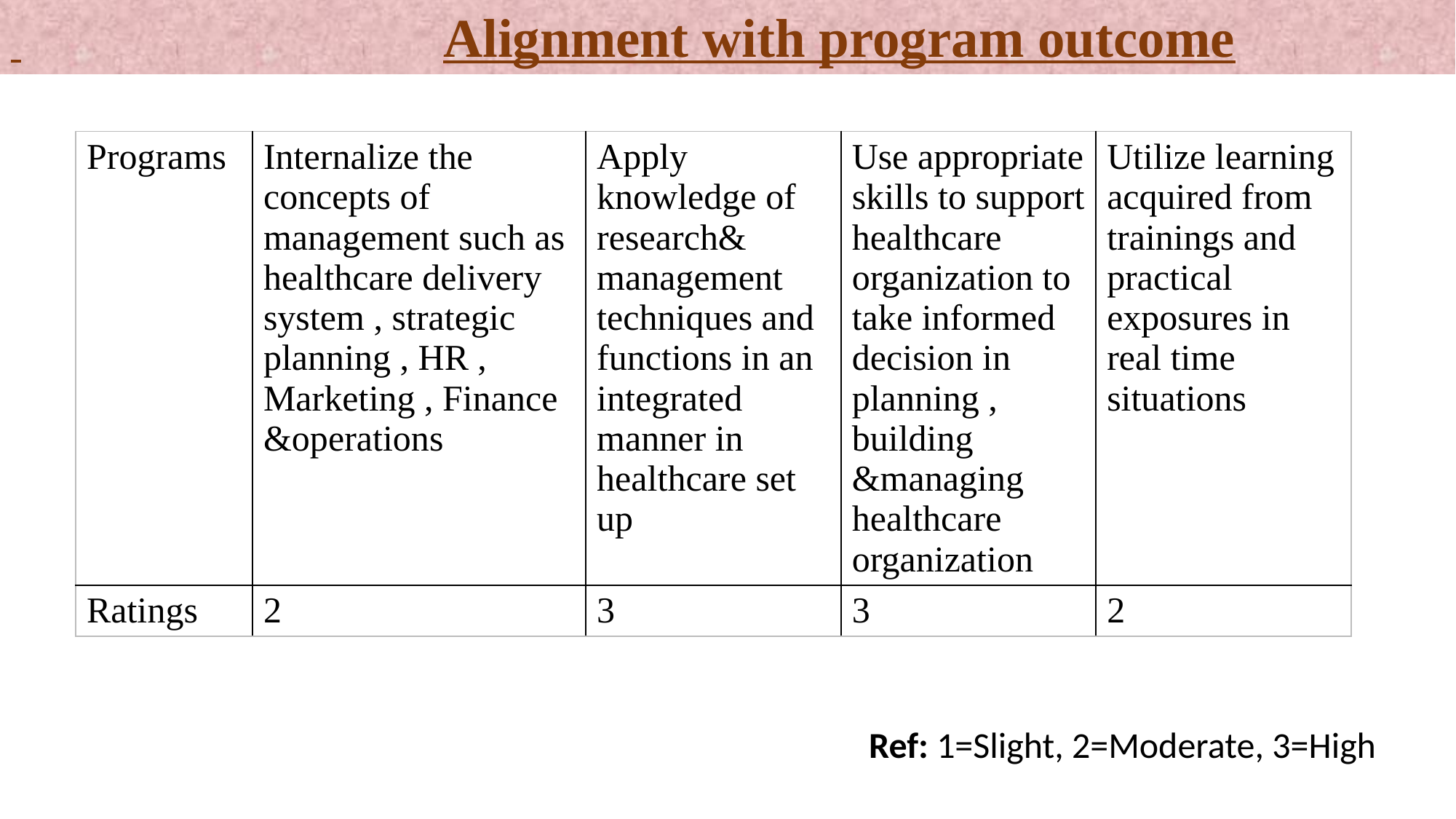

Alignment with program outcome
| Programs | Internalize the concepts of management such as healthcare delivery system , strategic planning , HR , Marketing , Finance &operations | Apply knowledge of research& management techniques and functions in an integrated manner in healthcare set up | Use appropriate skills to support healthcare organization to take informed decision in planning , building &managing healthcare organization | Utilize learning acquired from trainings and practical exposures in real time situations |
| --- | --- | --- | --- | --- |
| Ratings | 2 | 3 | 3 | 2 |
Ref: 1=Slight, 2=Moderate, 3=High